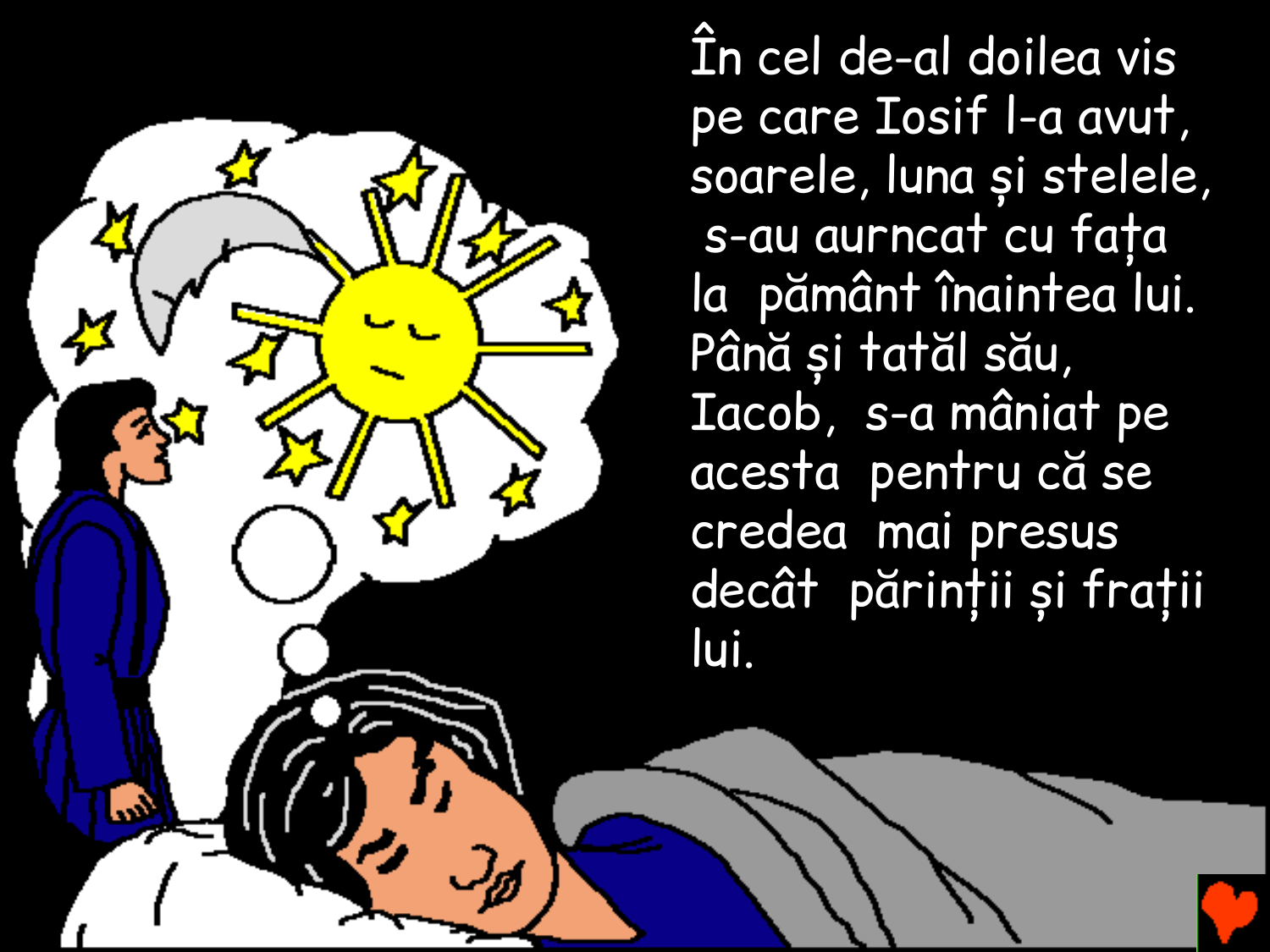

În cel de-al doilea vis  pe care Iosif l-a avut,  soarele, luna şi stelele,  s-au aurncat cu faţa la  pământ înaintea lui.
Până şi tatăl său, Iacob,  s-a mâniat pe acesta  pentru că se credea  mai presus decât  părinţii şi fraţii lui.